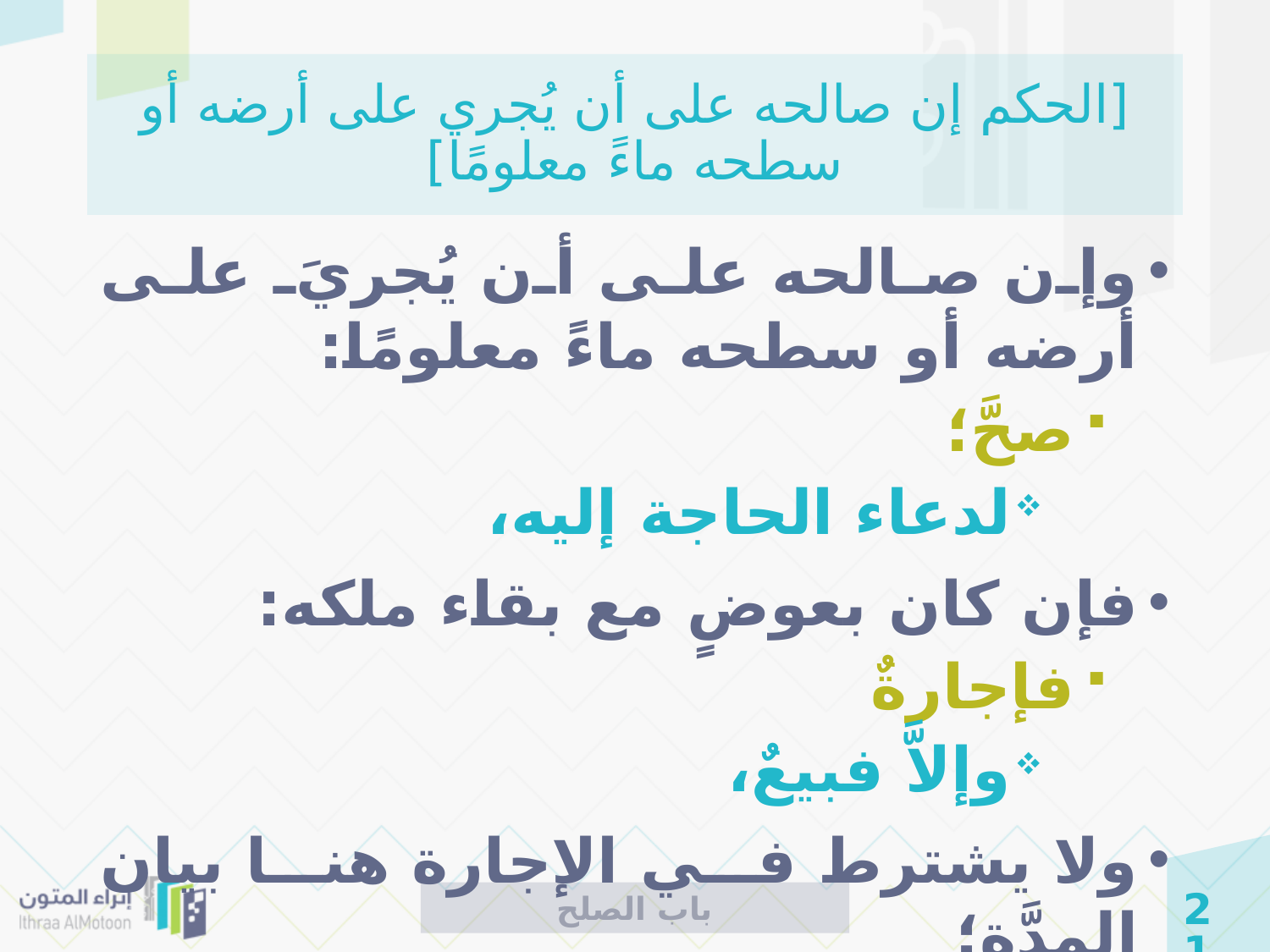

# [الحكم إن صالحه على أن يُجري على أرضه أو سطحه ماءً معلومًا]
وإن صالحه على أن يُجريَ على أرضه أو سطحه ماءً معلومًا:
صحَّ؛
لدعاء الحاجة إليه،
فإن كان بعوضٍ مع بقاء ملكه:
فإجارةٌ
وإلاَّ فبيعٌ،
ولا يشترط في الإجارة هنا بيان المدَّة؛
للحاجة.
باب الصلح